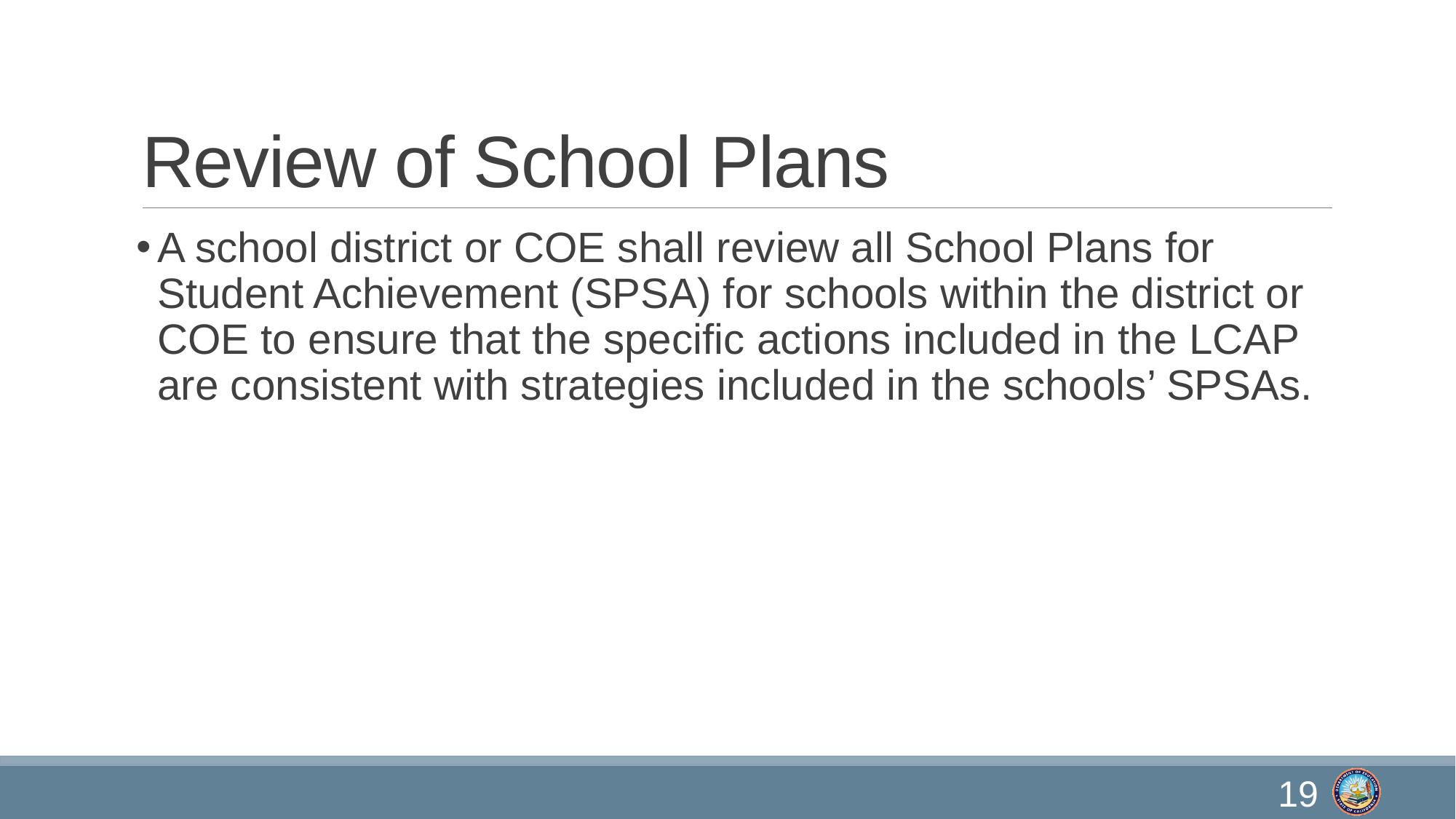

# Review of School Plans
A school district or COE shall review all School Plans for Student Achievement (SPSA) for schools within the district or COE to ensure that the specific actions included in the LCAP are consistent with strategies included in the schools’ SPSAs.
19